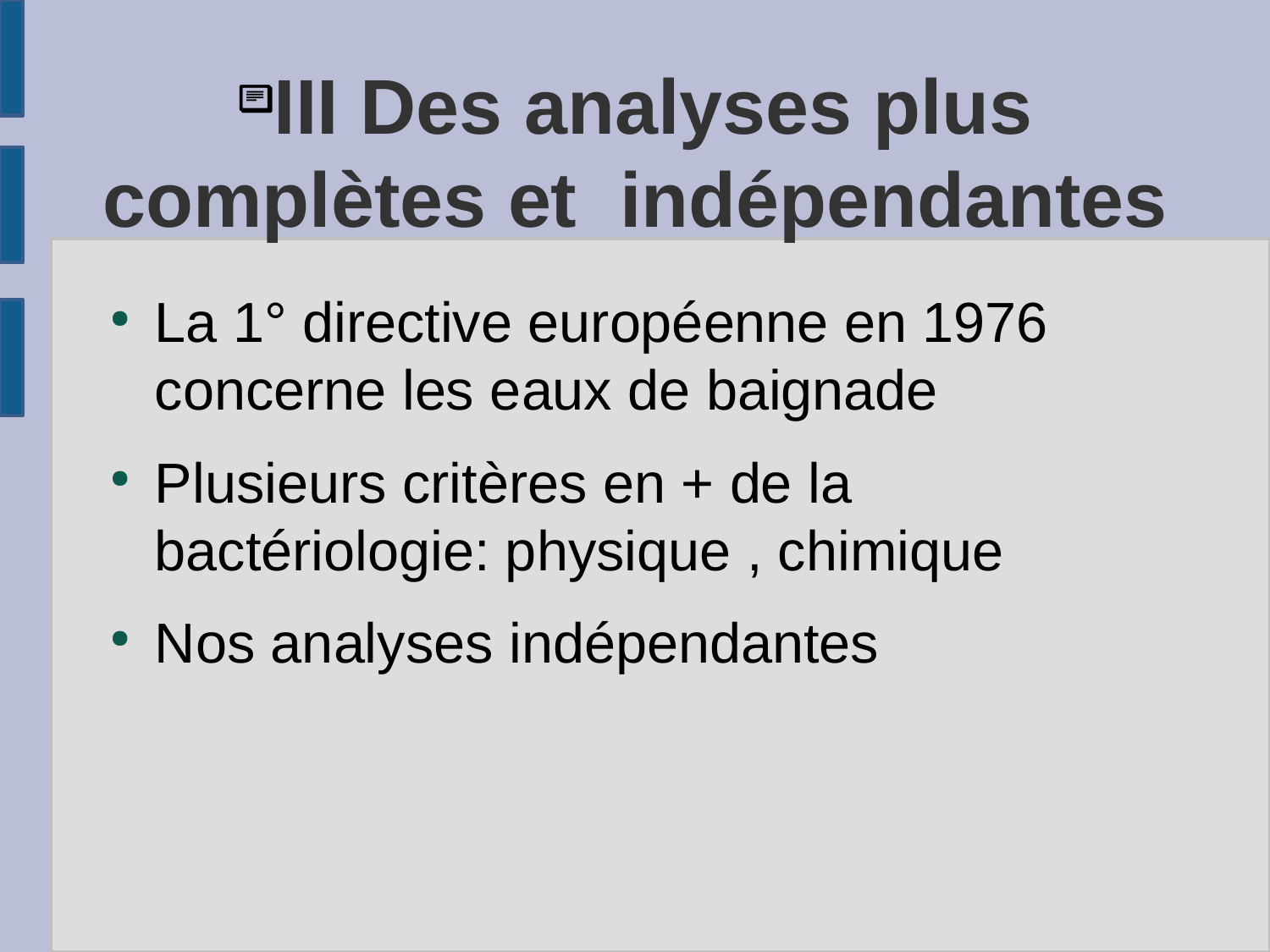

# III Des analyses plus complètes et  indépendantes
La 1° directive européenne en 1976 concerne les eaux de baignade
Plusieurs critères en + de la bactériologie: physique , chimique
Nos analyses indépendantes